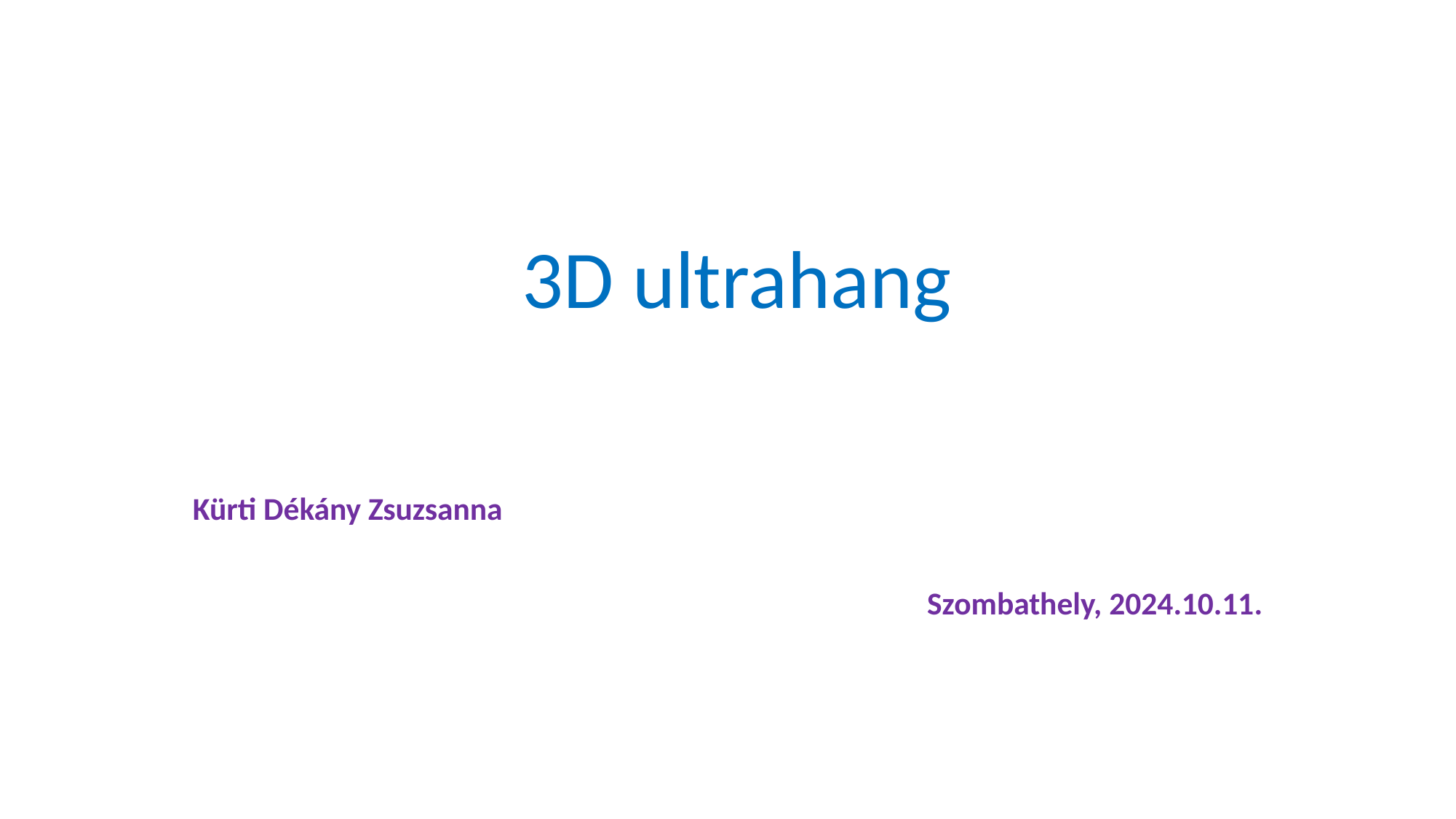

# 3D ultrahang
Kürti Dékány Zsuzsanna

Szombathely, 2024.10.11.